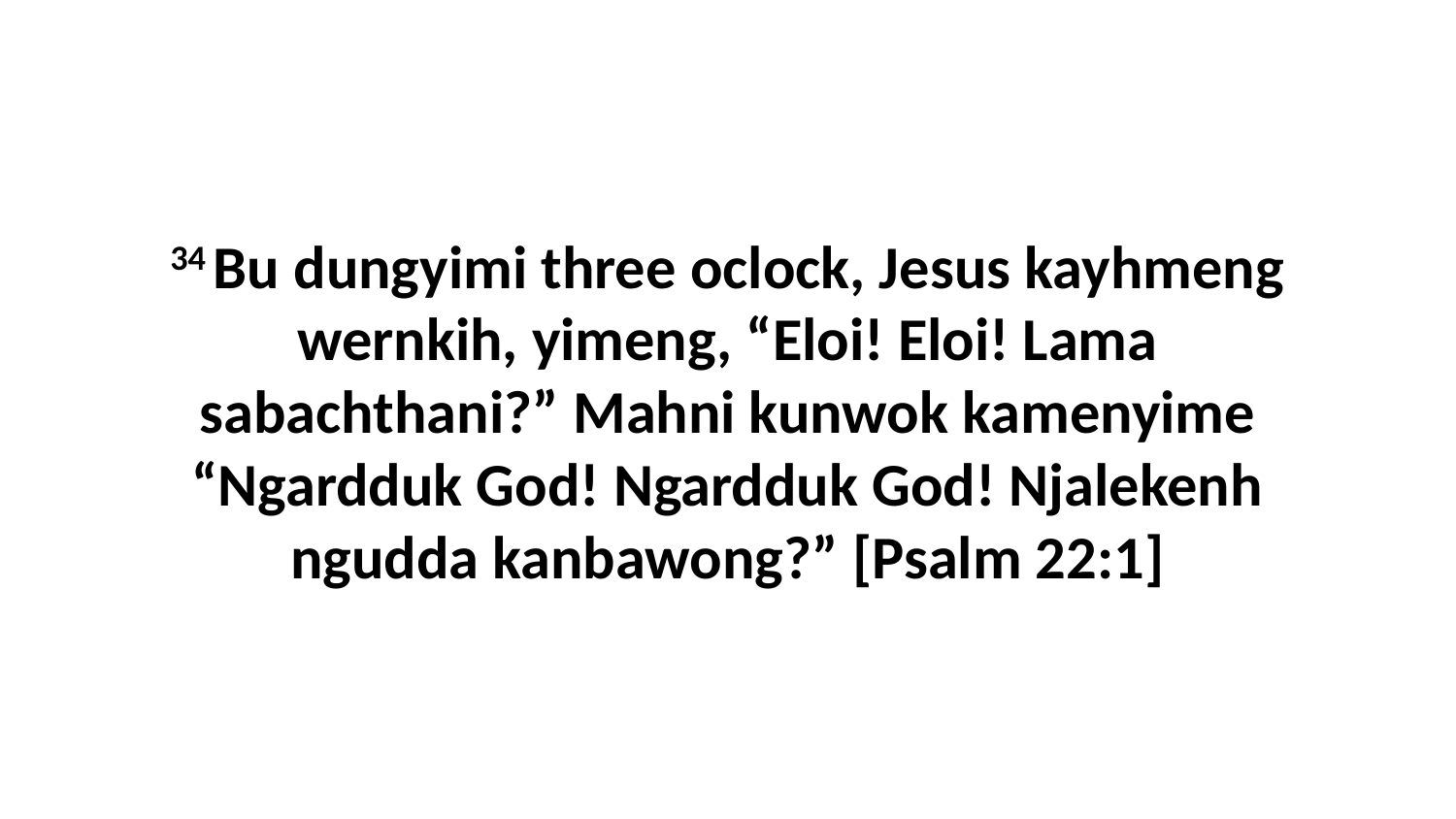

34 Bu dungyimi three oclock, Jesus kayhmeng wernkih, yimeng, “Eloi! Eloi! Lama sabachthani?” Mahni kunwok kamenyime “Ngardduk God! Ngardduk God! Njalekenh ngudda kanbawong?” [Psalm 22:1]